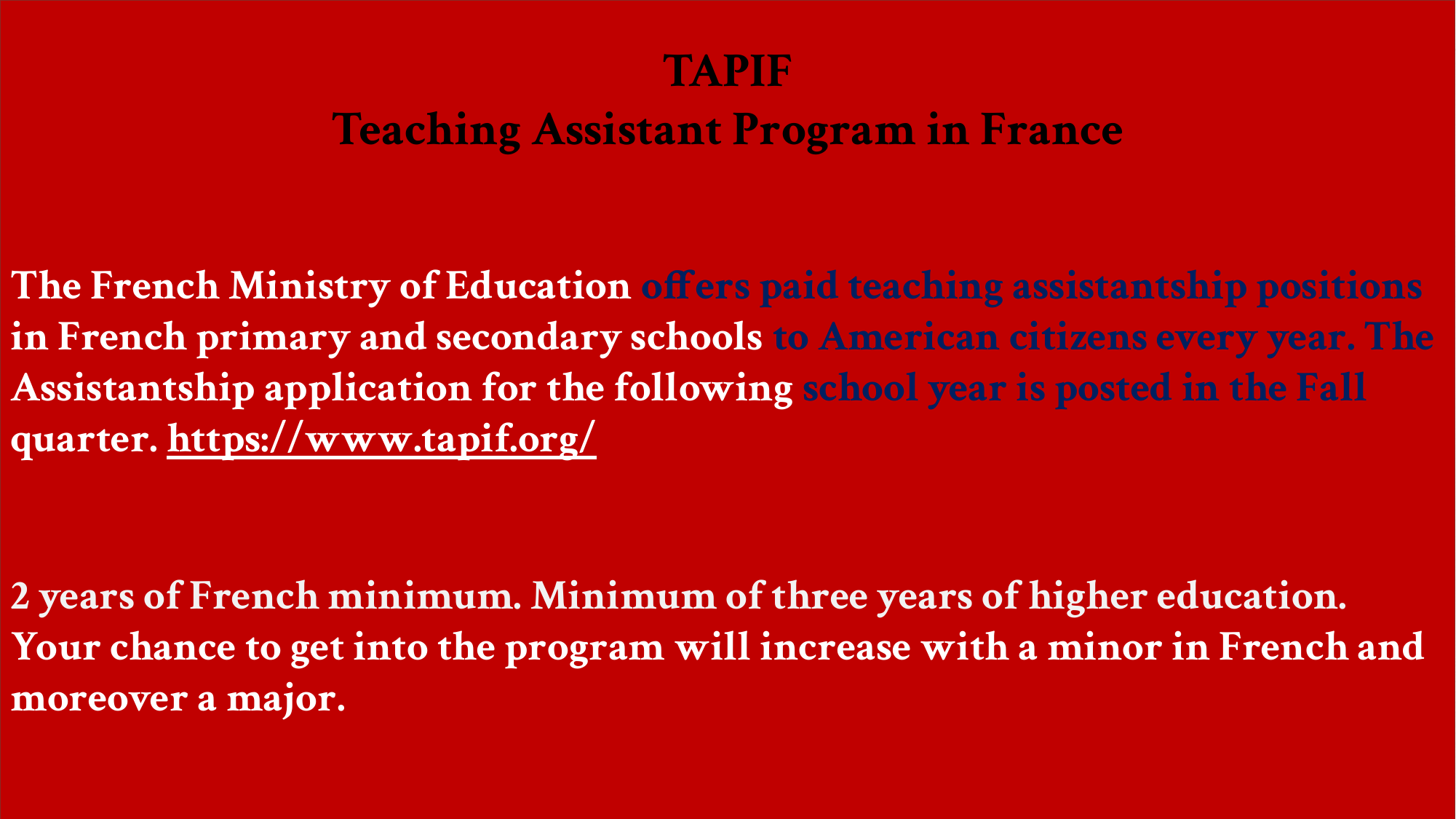

TAPIF
Teaching Assistant Program in France

The French Ministry of Education offers paid teaching assistantship positions in French primary and secondary schools to American citizens every year. The Assistantship application for the following school year is posted in the Fall quarter. https://www.tapif.org/

2 years of French minimum. Minimum of three years of higher education. Your chance to get into the program will increase with a minor in French and moreover a major.